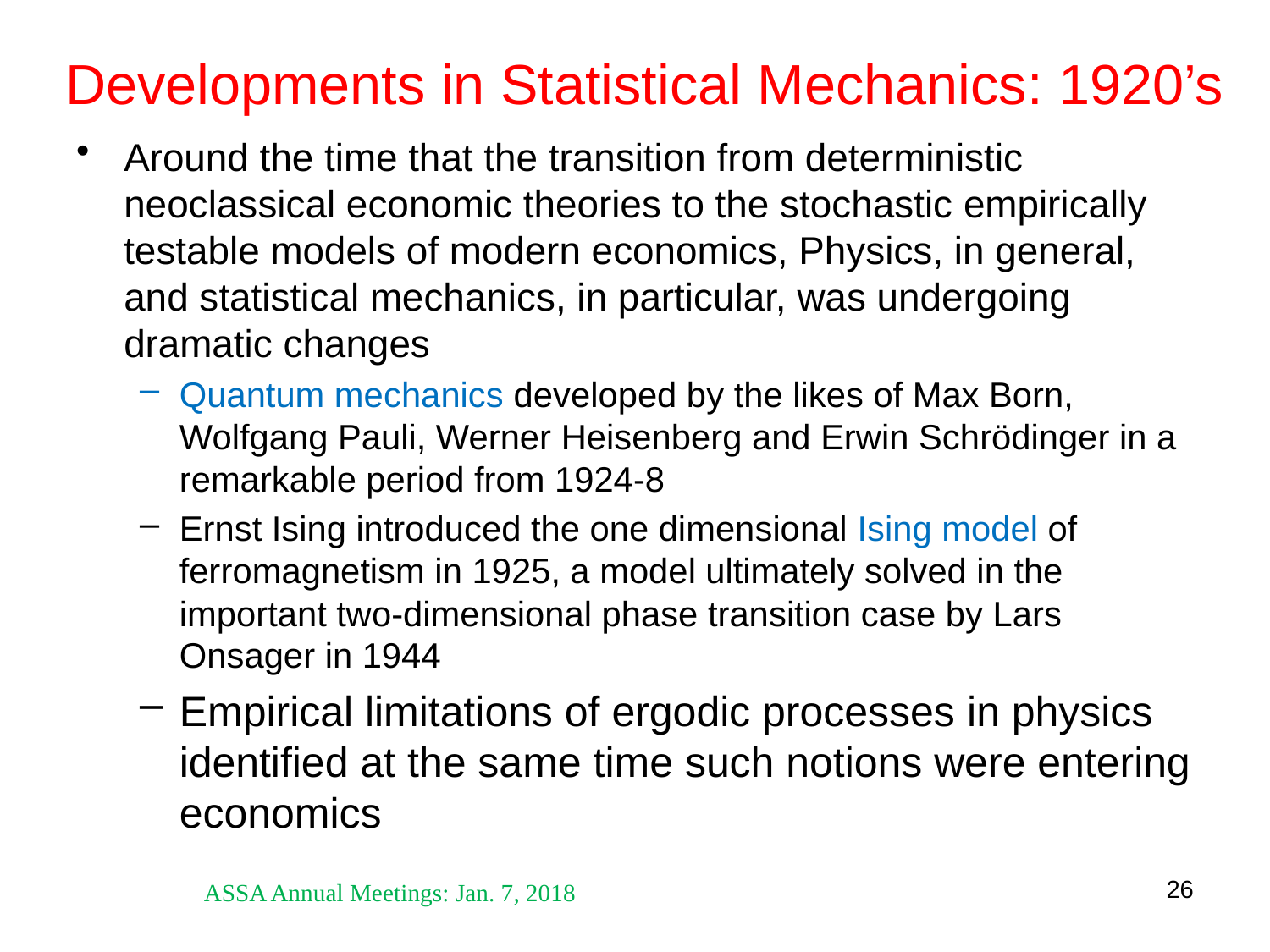

# Developments in Statistical Mechanics: 1920’s
Around the time that the transition from deterministic neoclassical economic theories to the stochastic empirically testable models of modern economics, Physics, in general, and statistical mechanics, in particular, was undergoing dramatic changes
Quantum mechanics developed by the likes of Max Born, Wolfgang Pauli, Werner Heisenberg and Erwin Schrödinger in a remarkable period from 1924-8
Ernst Ising introduced the one dimensional Ising model of ferromagnetism in 1925, a model ultimately solved in the important two-dimensional phase transition case by Lars Onsager in 1944
Empirical limitations of ergodic processes in physics identified at the same time such notions were entering economics
26
ASSA Annual Meetings: Jan. 7, 2018